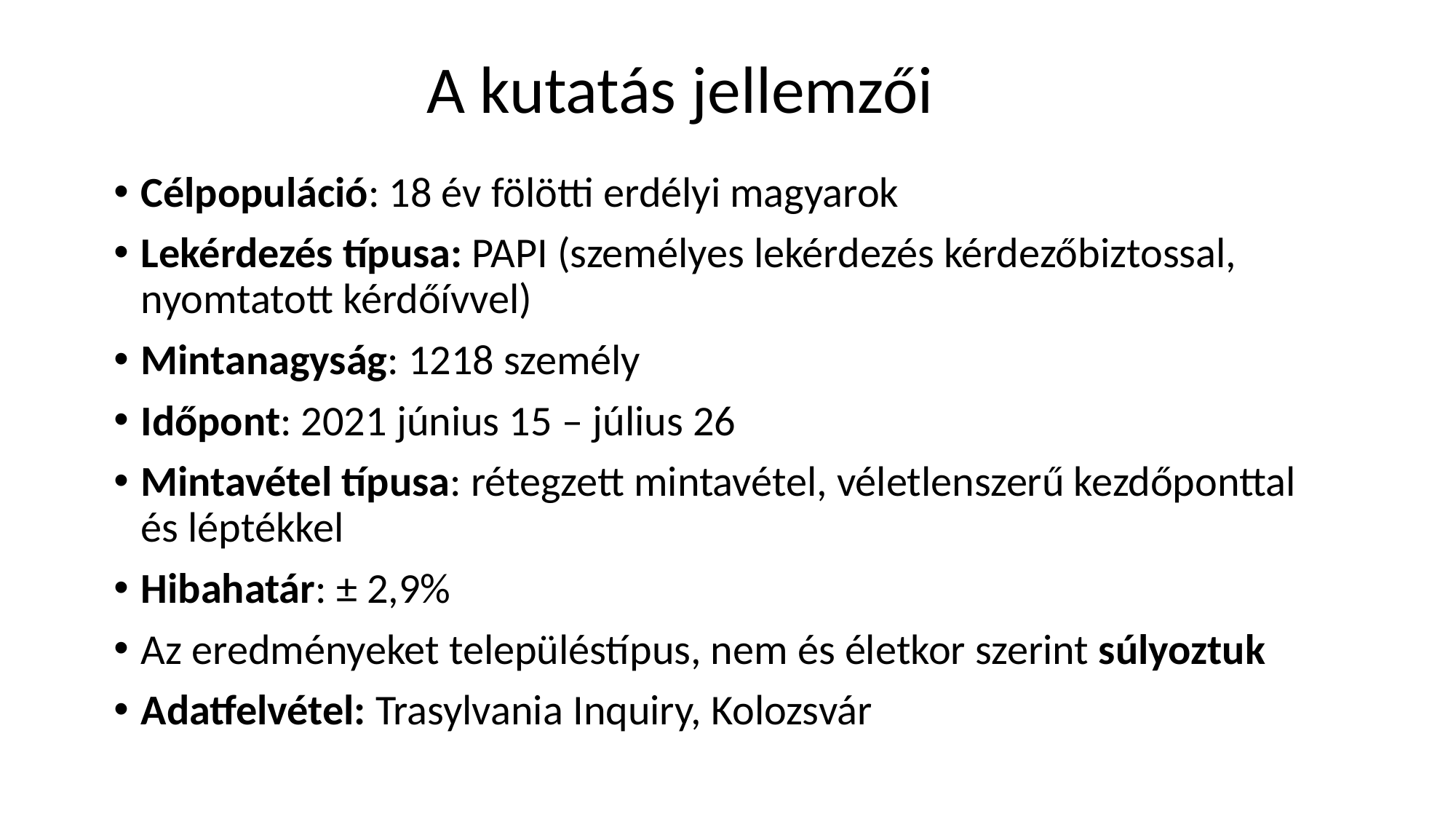

# A kutatás jellemzői
Célpopuláció: 18 év fölötti erdélyi magyarok
Lekérdezés típusa: PAPI (személyes lekérdezés kérdezőbiztossal, nyomtatott kérdőívvel)
Mintanagyság: 1218 személy
Időpont: 2021 június 15 – július 26
Mintavétel típusa: rétegzett mintavétel, véletlenszerű kezdőponttal és léptékkel
Hibahatár: ± 2,9%
Az eredményeket településtípus, nem és életkor szerint súlyoztuk
Adatfelvétel: Trasylvania Inquiry, Kolozsvár